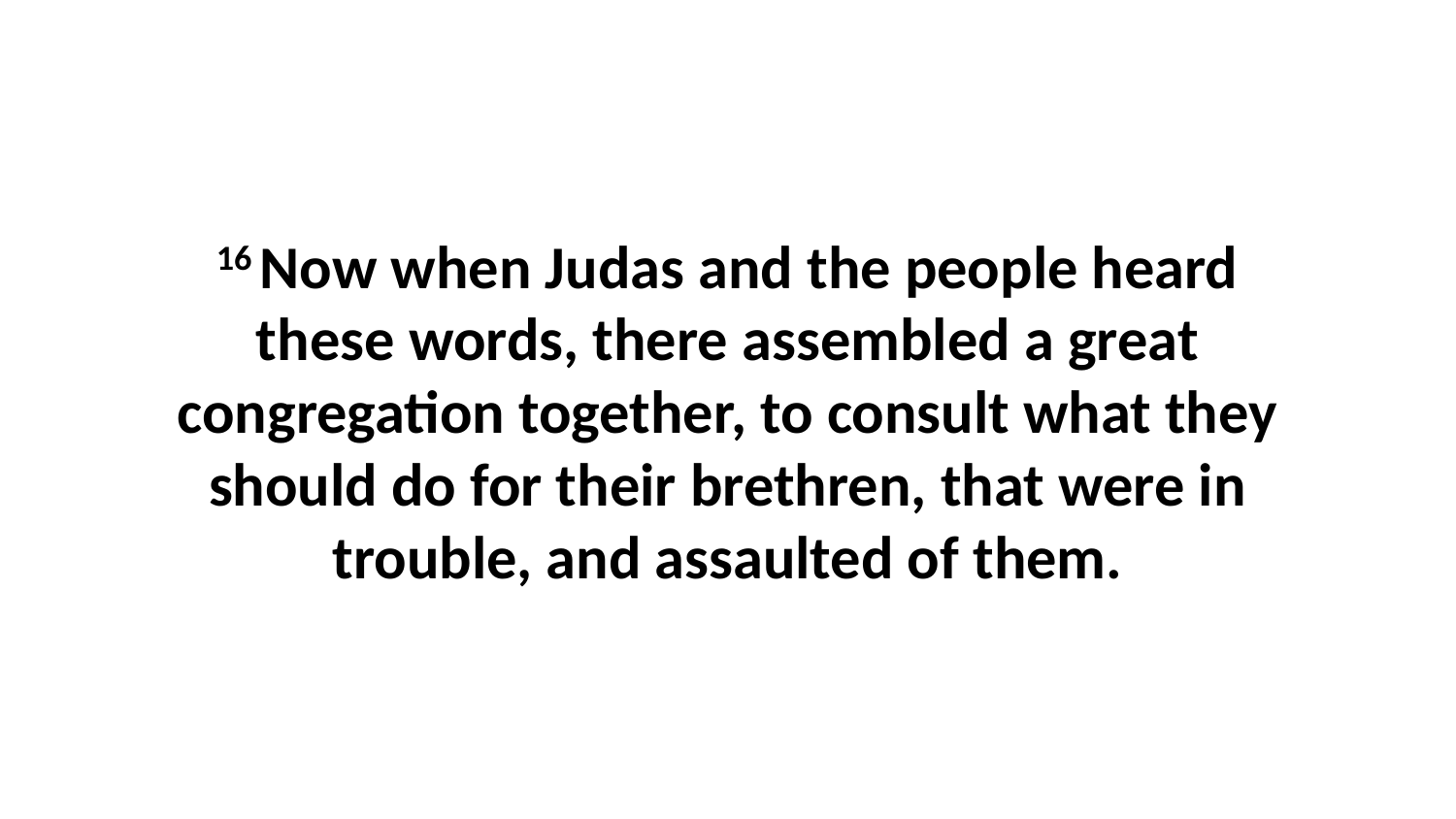

16 Now when Judas and the people heard these words, there assembled a great congregation together, to consult what they should do for their brethren, that were in trouble, and assaulted of them.